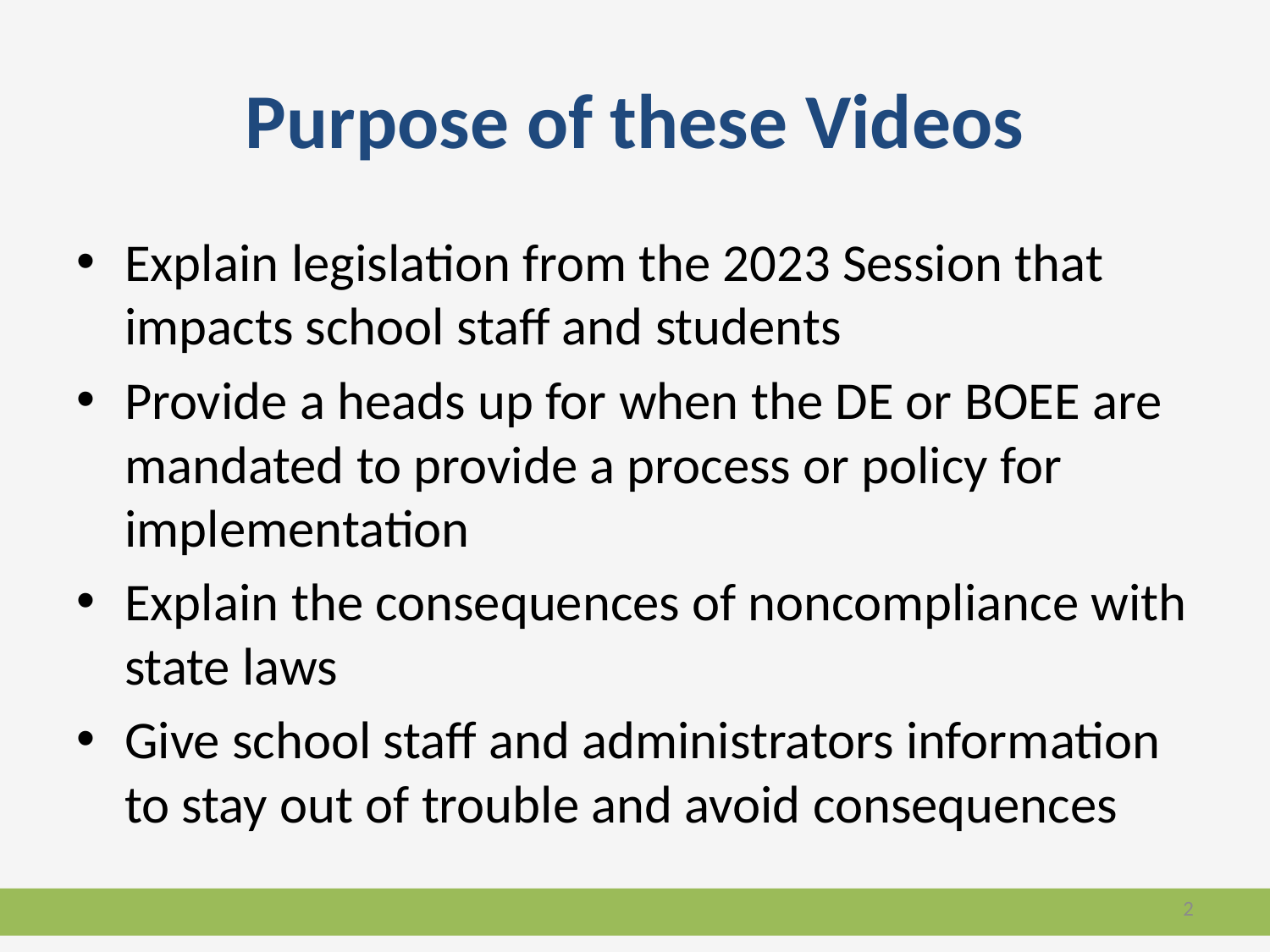

# Purpose of these Videos
Explain legislation from the 2023 Session that impacts school staff and students
Provide a heads up for when the DE or BOEE are mandated to provide a process or policy for implementation
Explain the consequences of noncompliance with state laws
Give school staff and administrators information to stay out of trouble and avoid consequences

2